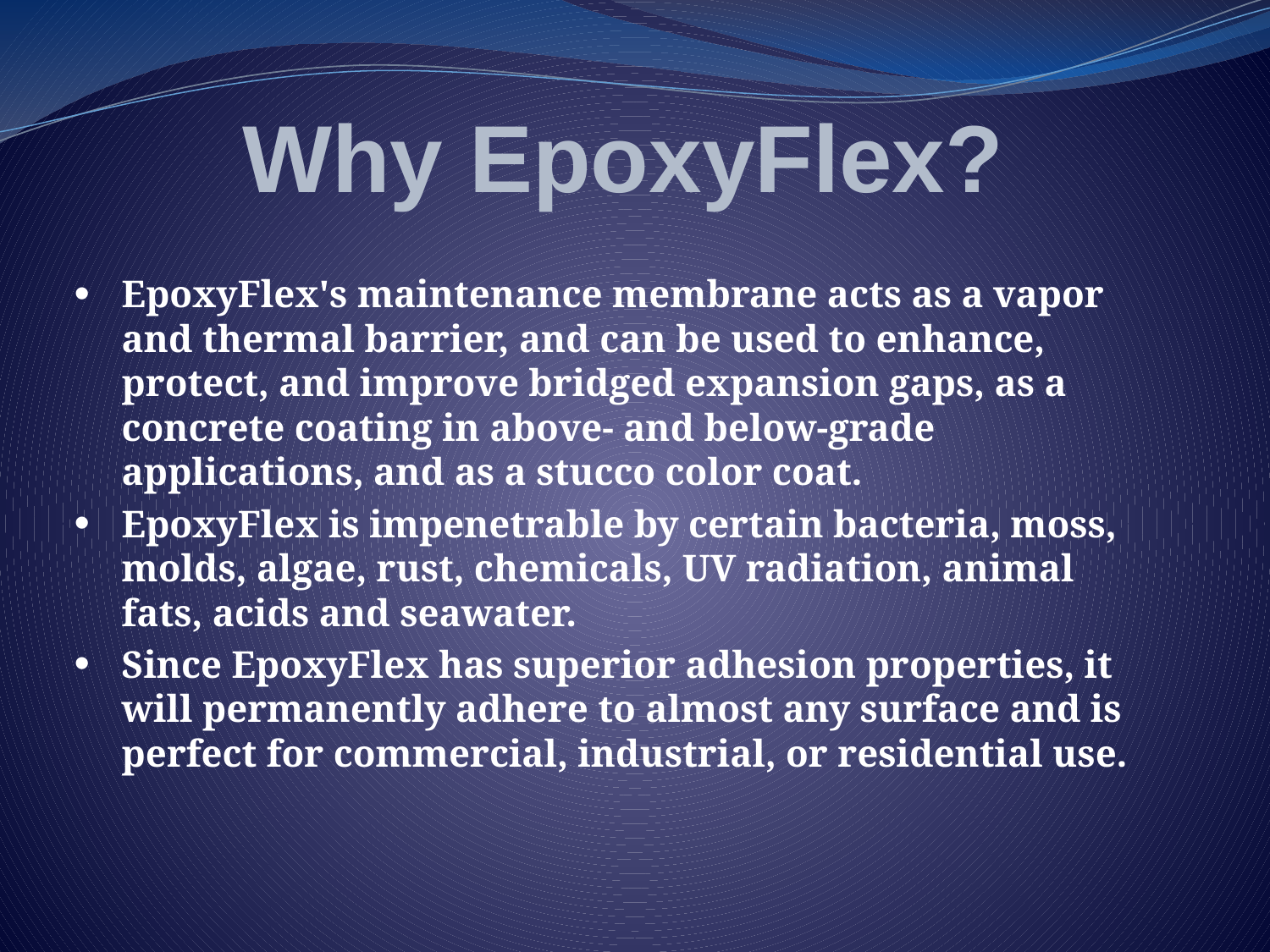

# Why EpoxyFlex?
EpoxyFlex's maintenance membrane acts as a vapor and thermal barrier, and can be used to enhance, protect, and improve bridged expansion gaps, as a concrete coating in above- and below-grade applications, and as a stucco color coat.
EpoxyFlex is impenetrable by certain bacteria, moss, molds, algae, rust, chemicals, UV radiation, animal  fats, acids and seawater.
Since EpoxyFlex has superior adhesion properties, it will permanently adhere to almost any surface and is perfect for commercial, industrial, or residential use.